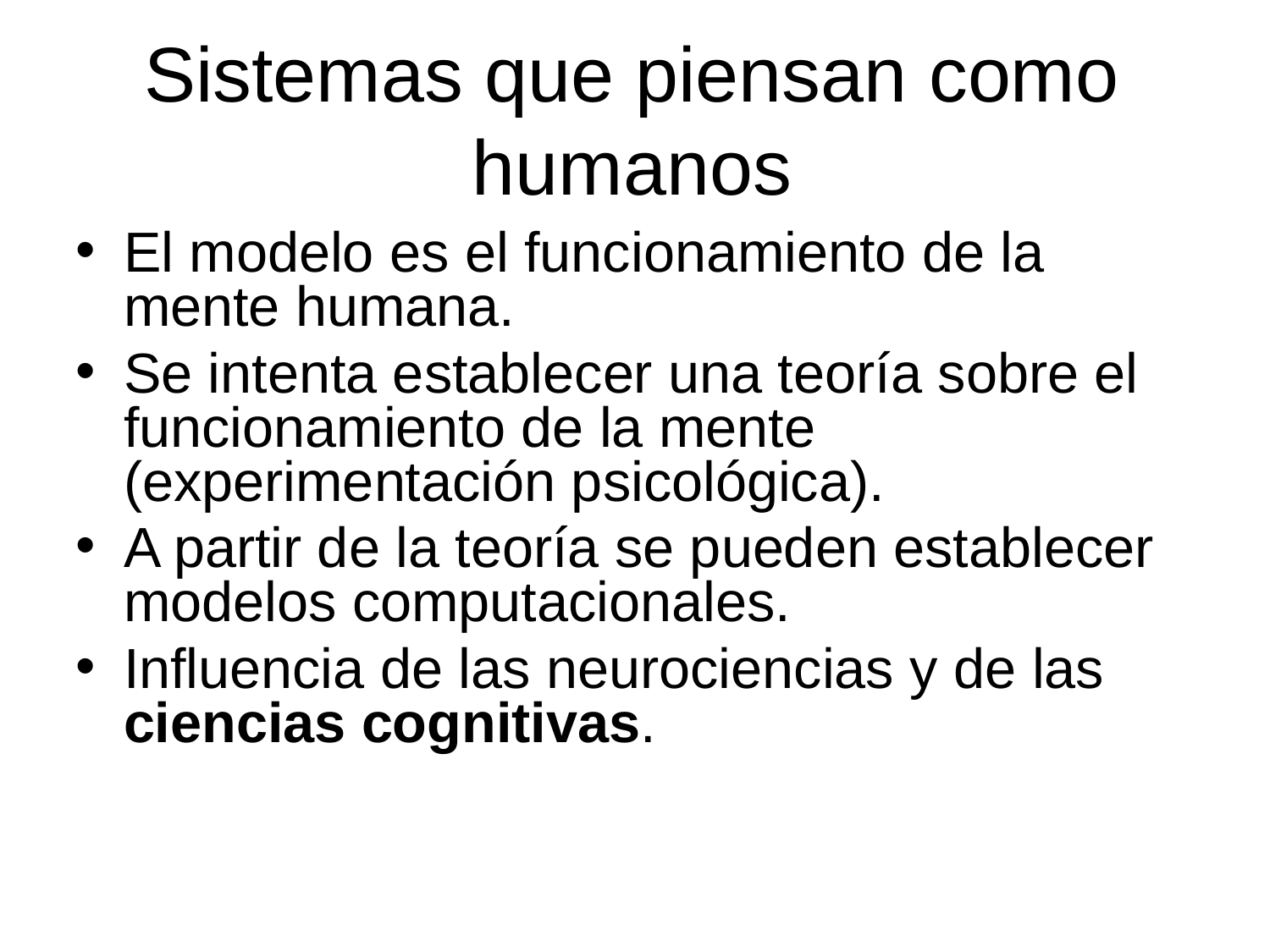

# Sistemas que piensan como humanos
El modelo es el funcionamiento de la mente humana.
Se intenta establecer una teoría sobre el funcionamiento de la mente (experimentación psicológica).
A partir de la teoría se pueden establecer modelos computacionales.
Influencia de las neurociencias y de las ciencias cognitivas.